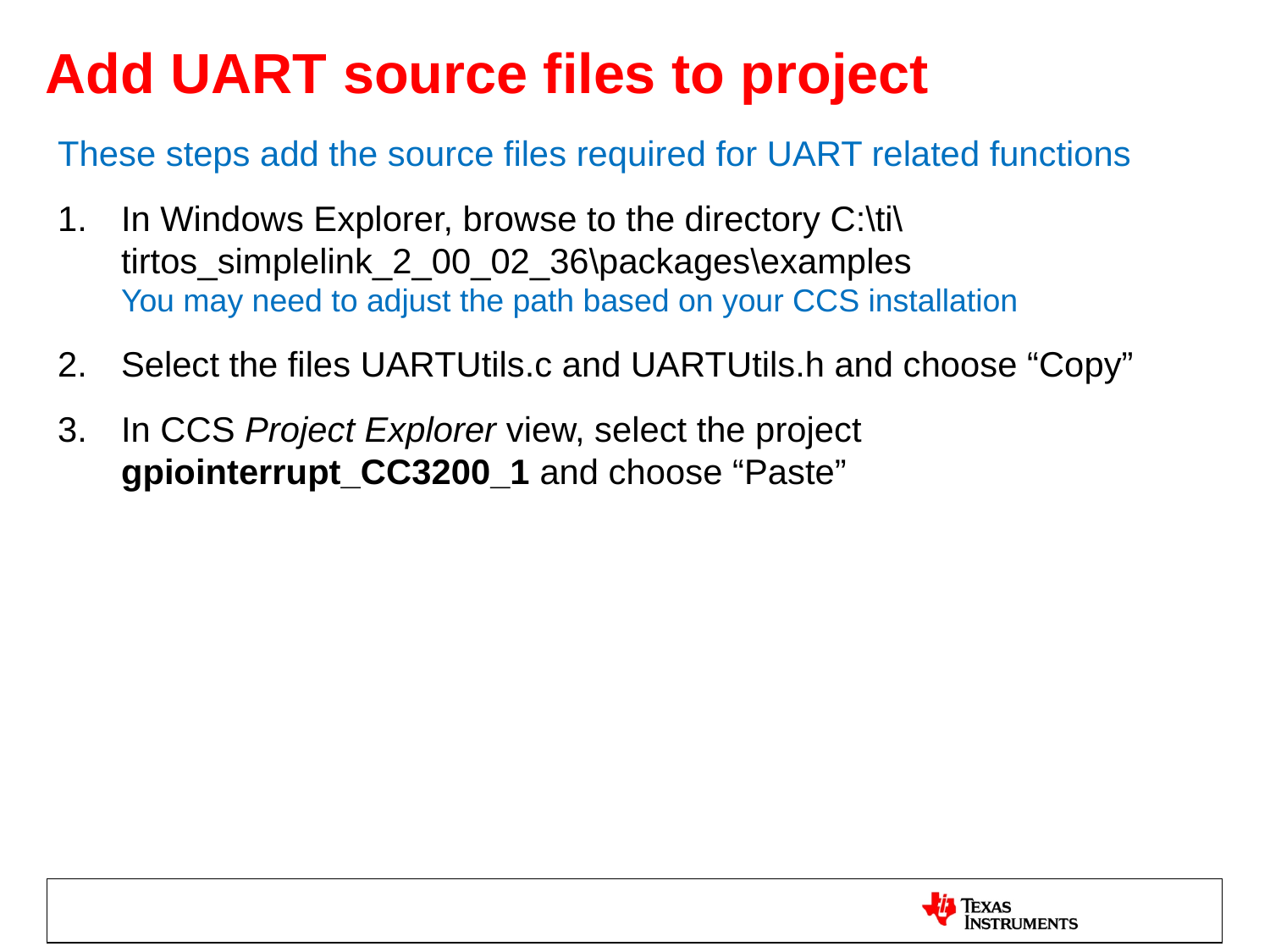

# Add UART source files to project
These steps add the source files required for UART related functions
In Windows Explorer, browse to the directory C:\ti\tirtos_simplelink_2_00_02_36\packages\examples
You may need to adjust the path based on your CCS installation
Select the files UARTUtils.c and UARTUtils.h and choose “Copy”
In CCS Project Explorer view, select the project gpiointerrupt_CC3200_1 and choose “Paste”